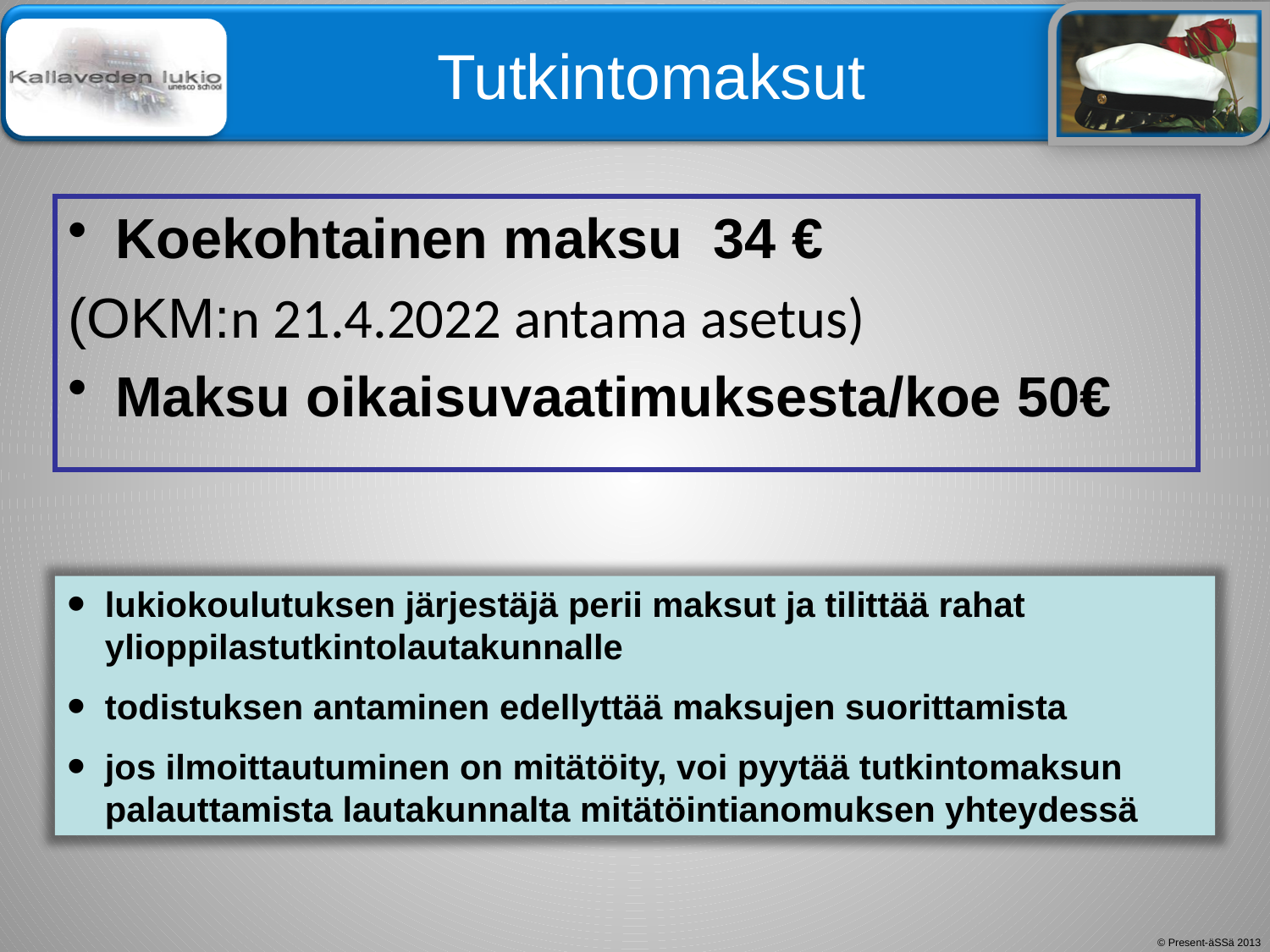

# Tutkintomaksut
Koekohtainen maksu  34 €
(OKM:n 21.4.2022 antama asetus)
Maksu oikaisuvaatimuksesta/koe 50€
lukiokoulutuksen järjestäjä perii maksut ja tilittää rahat ylioppilastutkintolautakunnalle
todistuksen antaminen edellyttää maksujen suorittamista
jos ilmoittautuminen on mitätöity, voi pyytää tutkintomaksun palauttamista lautakunnalta mitätöintianomuksen yhteydessä